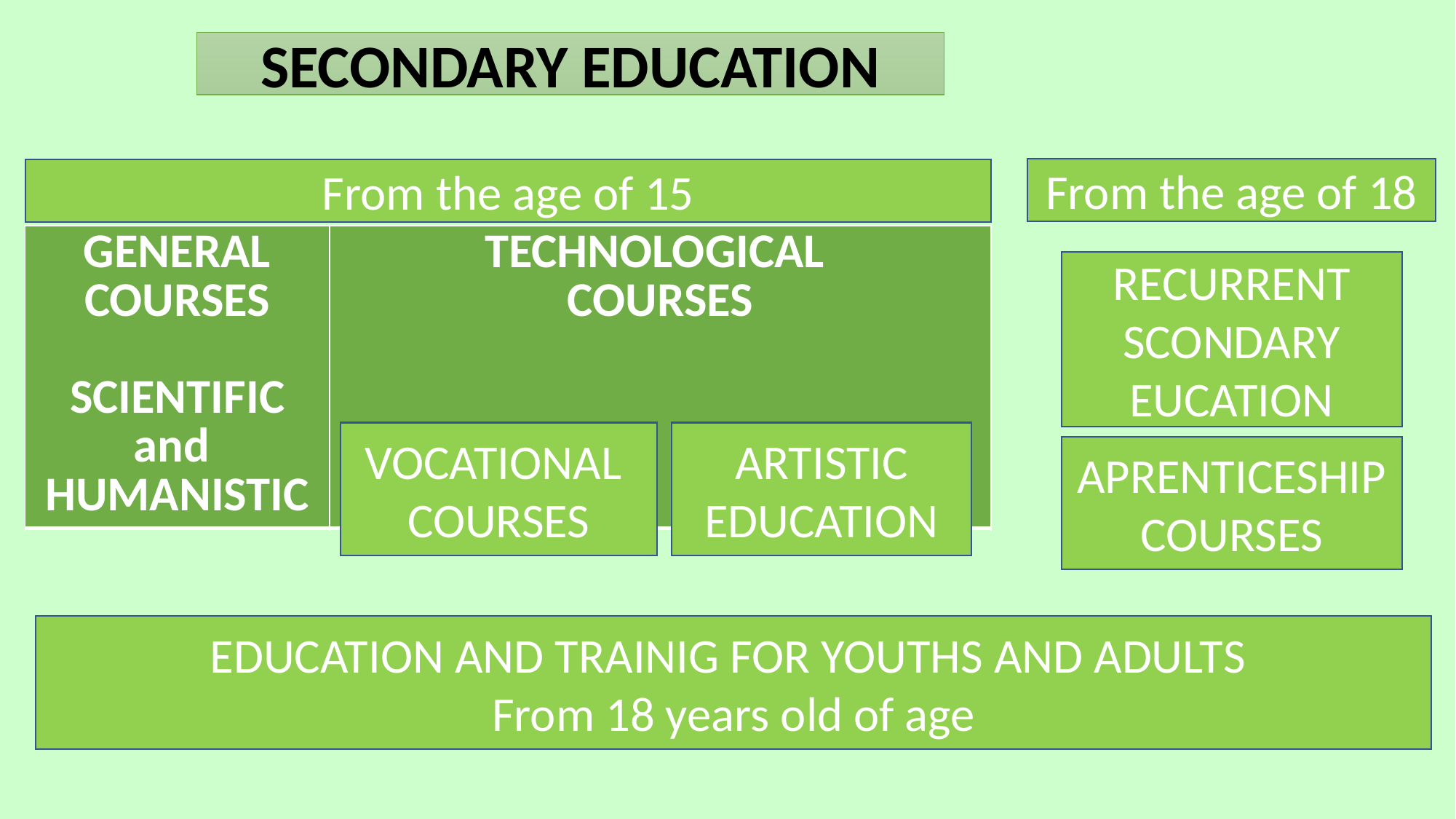

SECONDARY EDUCATION
From the age of 18
From the age of 15
| GENERAL COURSES SCIENTIFIC and HUMANISTIC | TECHNOLOGICAL COURSES |
| --- | --- |

RECURRENT SCONDARY EUCATION

VOCATIONAL
COURSES
ARTISTIC
EDUCATION
APRENTICESHIP
COURSES
EDUCATION AND TRAINIG FOR YOUTHS AND ADULTS
From 18 years old of age